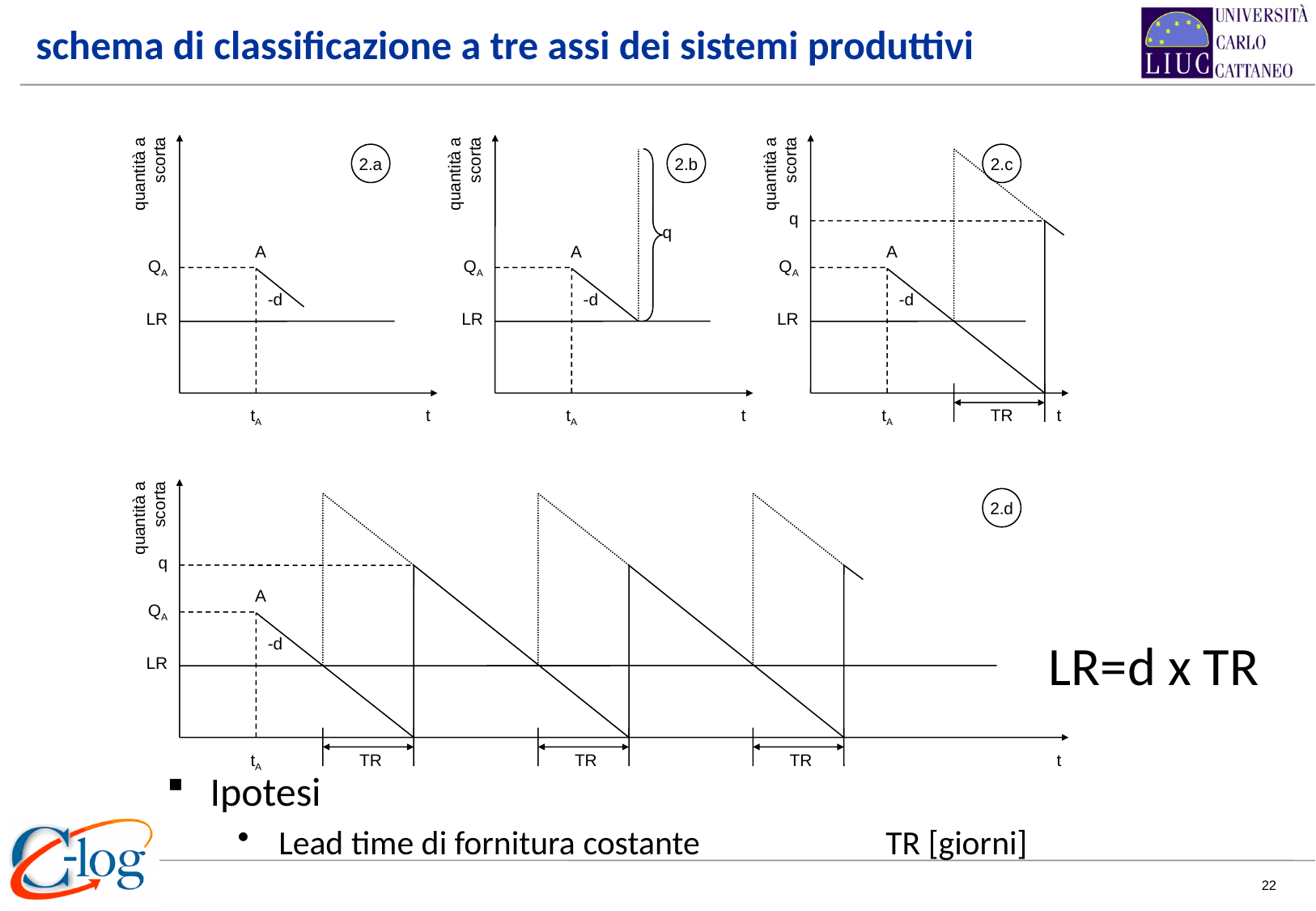

schema di classificazione a tre assi dei sistemi produttivi

2.a
2.b
2.c

quantità a scorta
quantità a scorta
quantità a scorta
q
q

A
A
A
QA
QA
QA

-d
-d
-d
LR
LR
LR

tA
t
tA
t
tA
TR
t

2.d

quantità a scorta
q

A
QA

LR=d x TR
-d
LR

tA
TR
TR
TR
t

Ipotesi
Lead time di fornitura costante		TR [giorni]